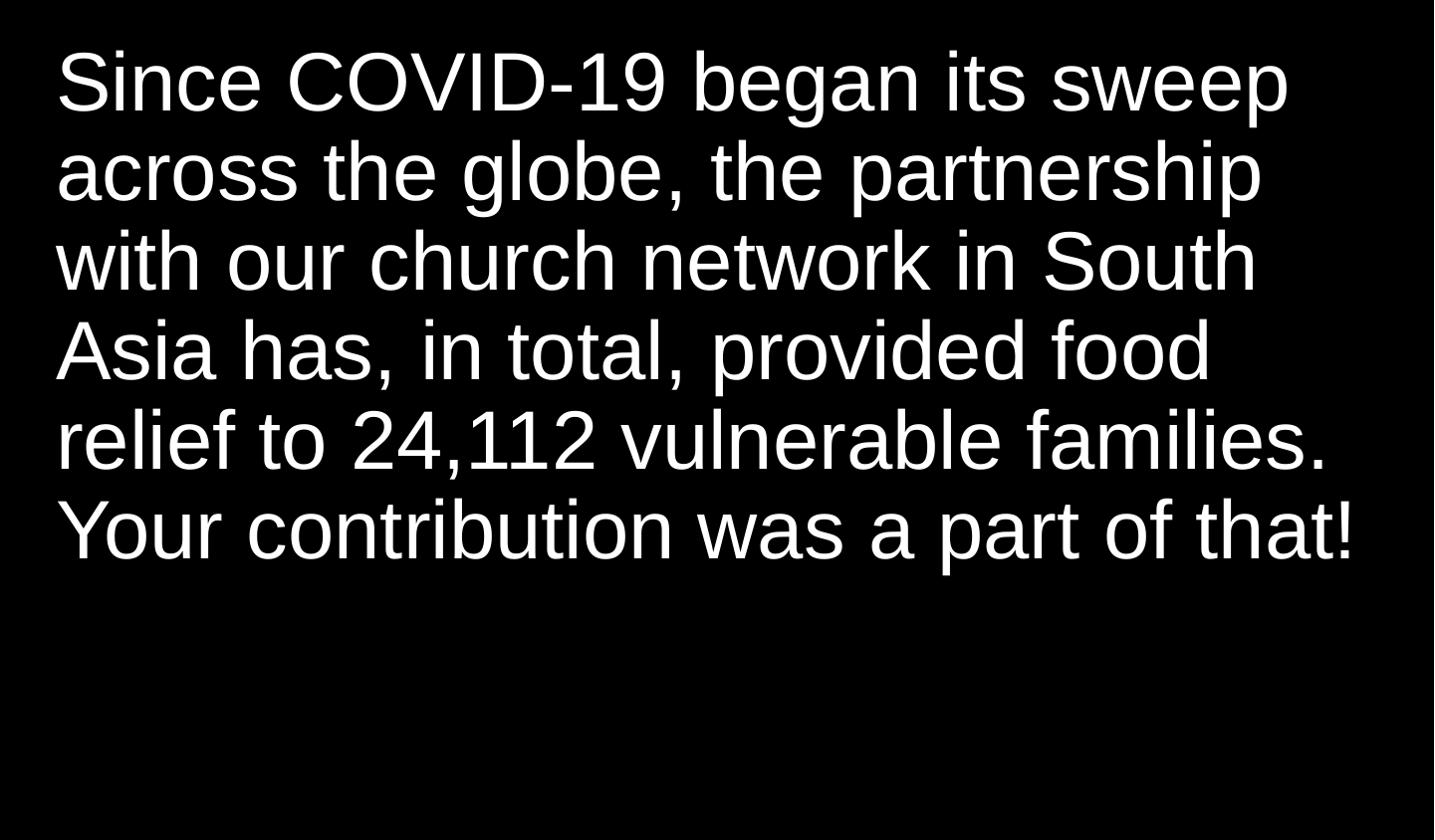

Since COVID-19 began its sweep across the globe, the partnership with our church network in South Asia has, in total, provided food relief to 24,112 vulnerable families. Your contribution was a part of that!